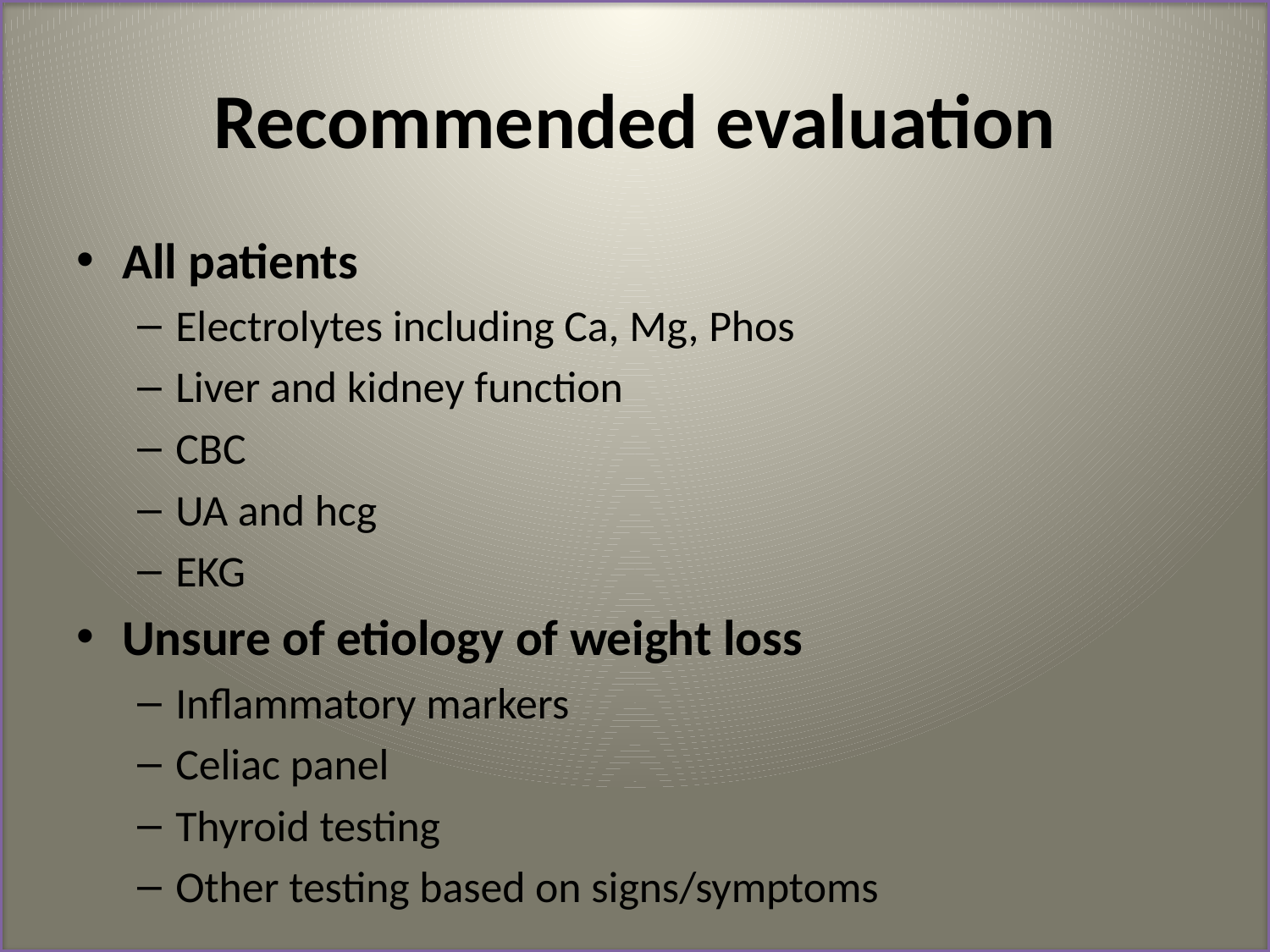

# Recommended evaluation
All patients
Electrolytes including Ca, Mg, Phos
Liver and kidney function
CBC
UA and hcg
EKG
Unsure of etiology of weight loss
Inflammatory markers
Celiac panel
Thyroid testing
Other testing based on signs/symptoms